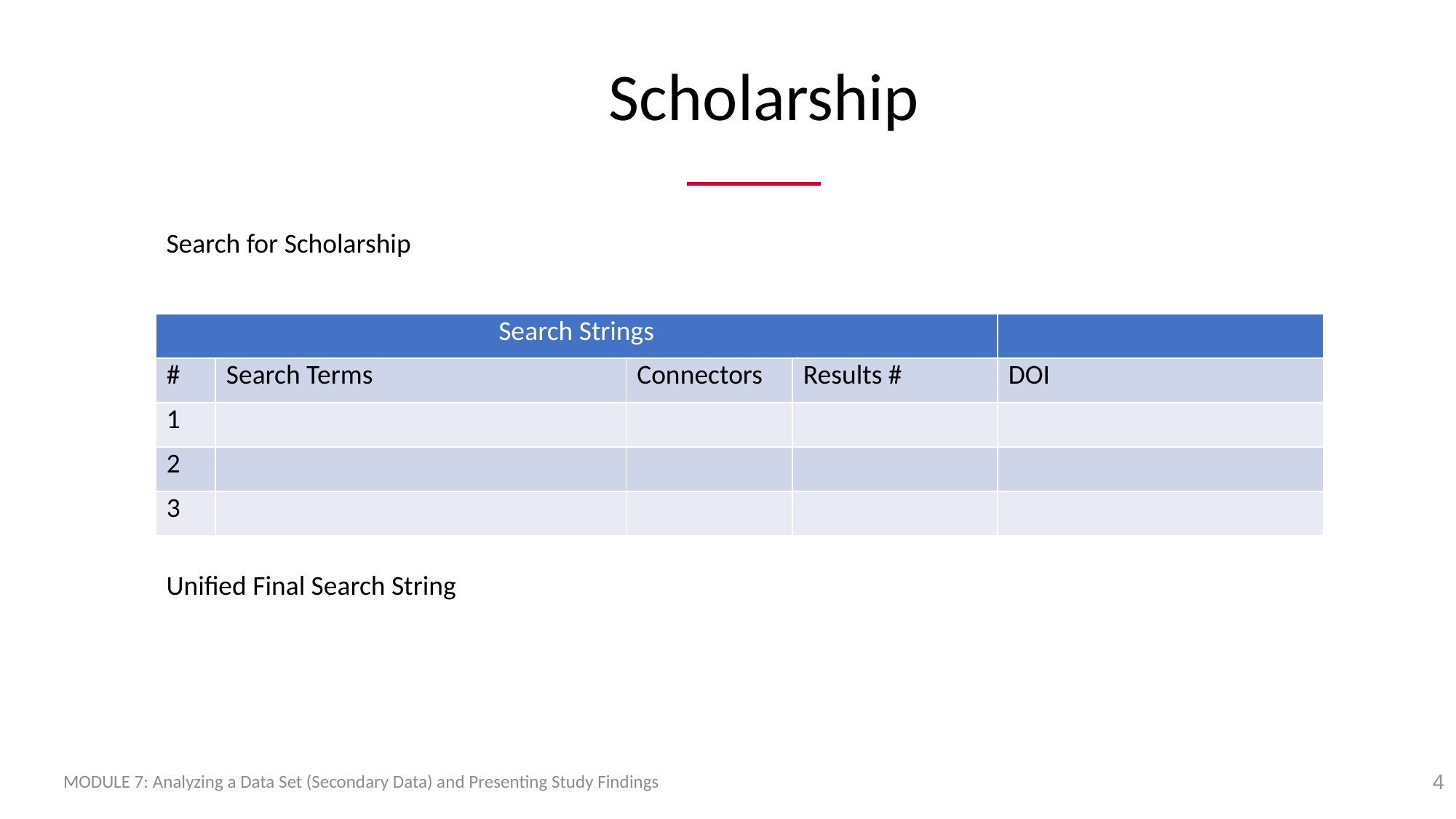

# Scholarship
Search for Scholarship
| Search Strings |  |  |  |  |
| --- | --- | --- | --- | --- |
| # | Search Terms | Connectors | Results # | DOI |
| 1 |  |  |  |  |
| 2 |  |  |  |  |
| 3 |  |  |  |  |
Unified Final Search String
MODULE 7: Analyzing a Data Set (Secondary Data) and Presenting Study Findings
4